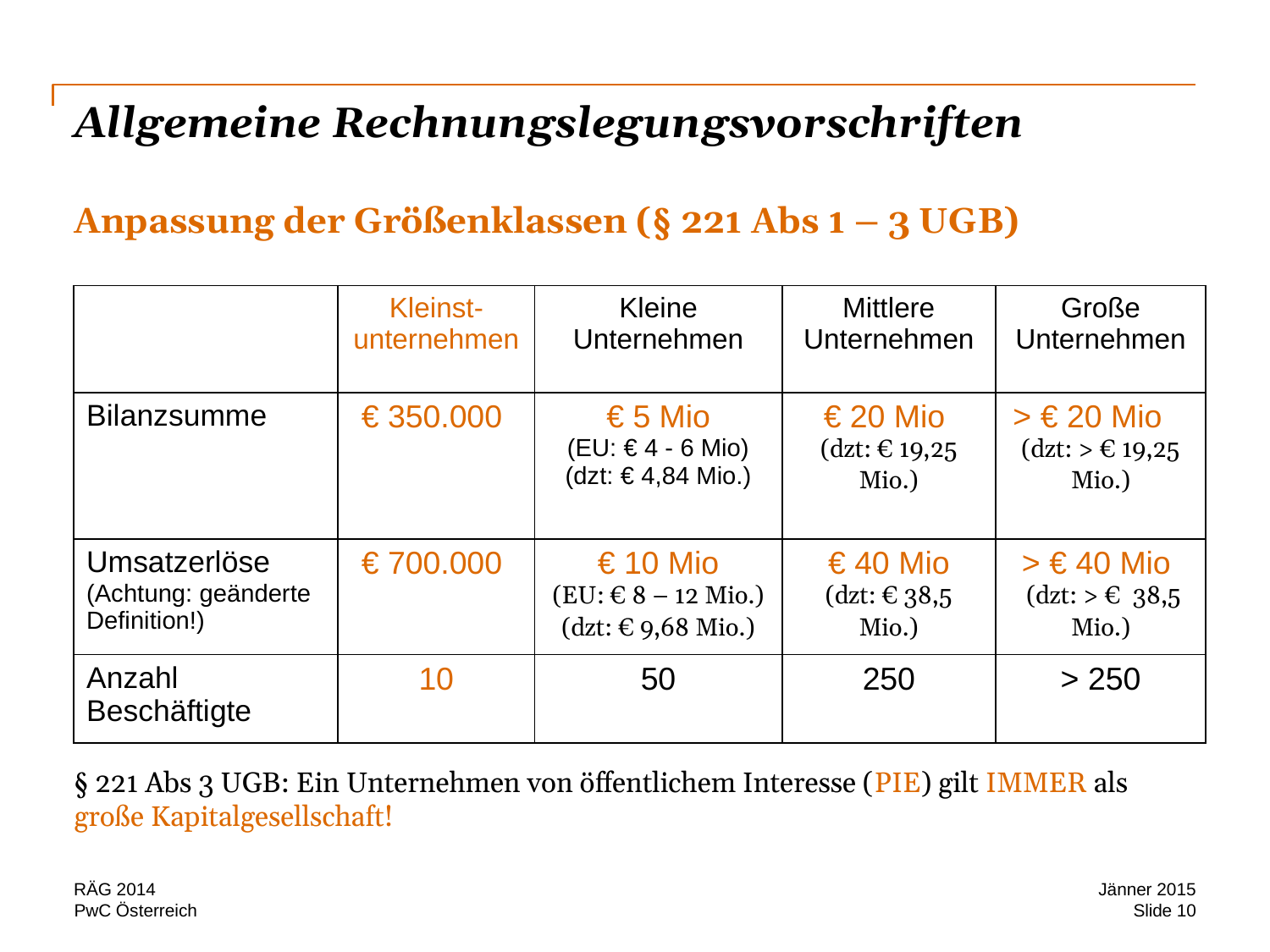

# Allgemeine Rechnungslegungsvorschriften

Anpassung der Größenklassen (§ 221 Abs 1 – 3 UGB)

§ 221 Abs 3 UGB: Ein Unternehmen von öffentlichem Interesse (PIE) gilt IMMER als große Kapitalgesellschaft!
|  | Kleinst-unternehmen | Kleine Unternehmen | Mittlere Unternehmen | Große Unternehmen |
| --- | --- | --- | --- | --- |
| Bilanzsumme | € 350.000 | € 5 Mio (EU: € 4 - 6 Mio) (dzt: € 4,84 Mio.) | € 20 Mio (dzt: € 19,25 Mio.) | > € 20 Mio (dzt: > € 19,25 Mio.) |
| Umsatzerlöse (Achtung: geänderte Definition!) | € 700.000 | € 10 Mio (EU: € 8 – 12 Mio.) (dzt: € 9,68 Mio.) | € 40 Mio (dzt: € 38,5 Mio.) | > € 40 Mio (dzt: > € 38,5 Mio.) |
| Anzahl Beschäftigte | 10 | 50 | 250 | > 250 |
RÄG 2014
Jänner 2015

Slide 10